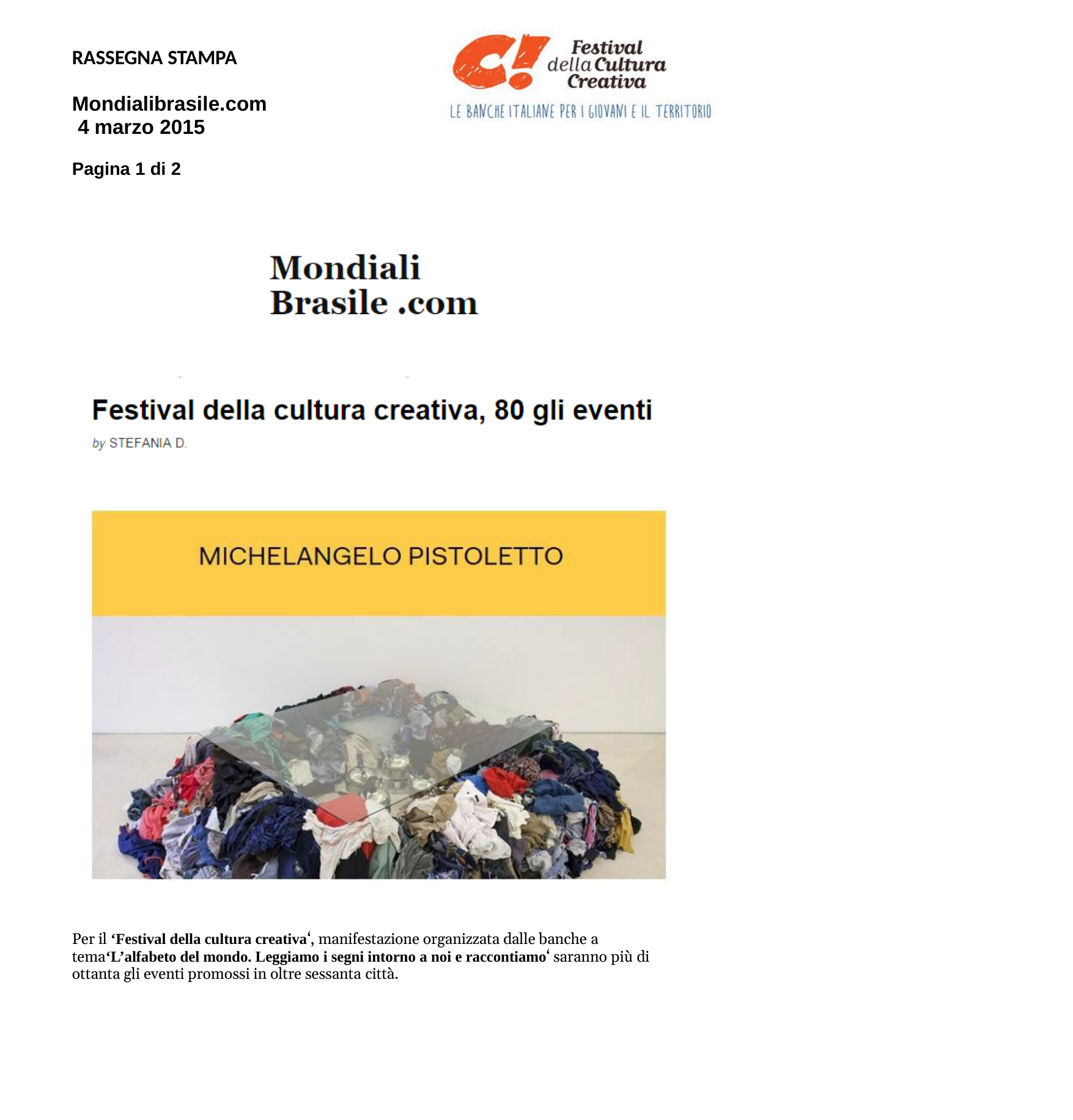

RASSEGNA STAMPA

Mondialibrasile.com  4 marzo 2015
Pagina 1 di 2

Per il ‘Festival della cultura creativa‘, manifestazione organizzata dalle banche a  tema‘L’alfabeto del mondo. Leggiamo i segni intorno a noi e raccontiamo‘ saranno più di  ottanta gli eventi promossi in oltre sessanta città.